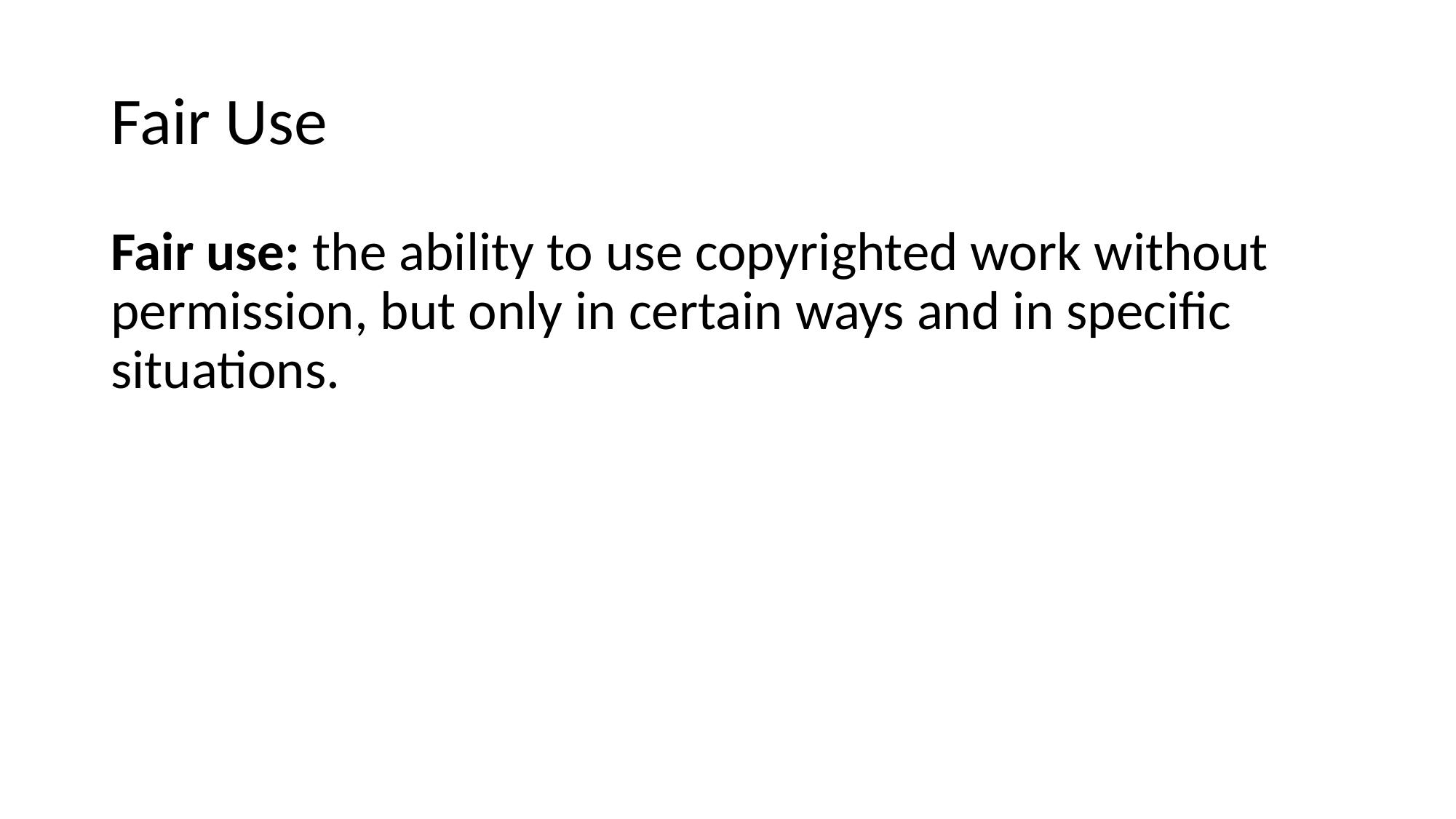

# Fair Use
Fair use: the ability to use copyrighted work without permission, but only in certain ways and in specific situations.